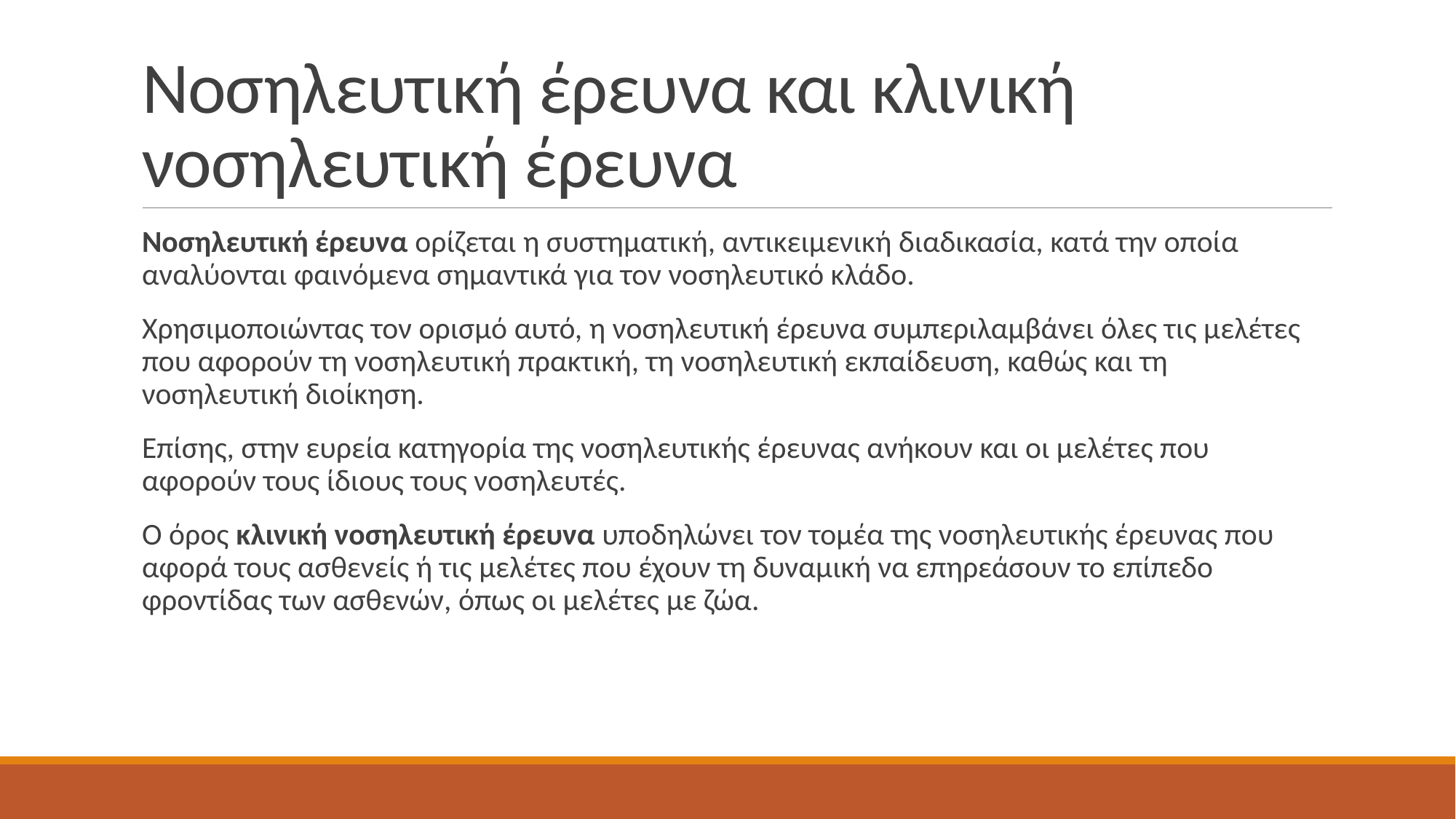

# Νοσηλευτική έρευνα και κλινική νοσηλευτική έρευνα
Νοσηλευτική έρευνα ορίζεται η συστηματική, αντικειμενική διαδικασία, κατά την οποία αναλύονται φαινόμενα σημαντικά για τον νοσηλευτικό κλάδο.
Χρησιμοποιώντας τον ορισμό αυτό, η νοσηλευτική έρευνα συμπεριλαμβάνει όλες τις μελέτες που αφορούν τη νοσηλευτική πρακτική, τη νοσηλευτική εκπαίδευση, καθώς και τη νοσηλευτική διοίκηση.
Επίσης, στην ευρεία κατηγορία της νοσηλευτικής έρευνας ανήκουν και οι μελέτες που αφορούν τους ίδιους τους νοσηλευτές.
Ο όρος κλινική νοσηλευτική έρευνα υποδηλώνει τον τομέα της νοσηλευτικής έρευνας που αφορά τους ασθενείς ή τις μελέτες που έχουν τη δυναμική να επηρεάσουν το επίπεδο φροντίδας των ασθενών, όπως οι μελέτες με ζώα.